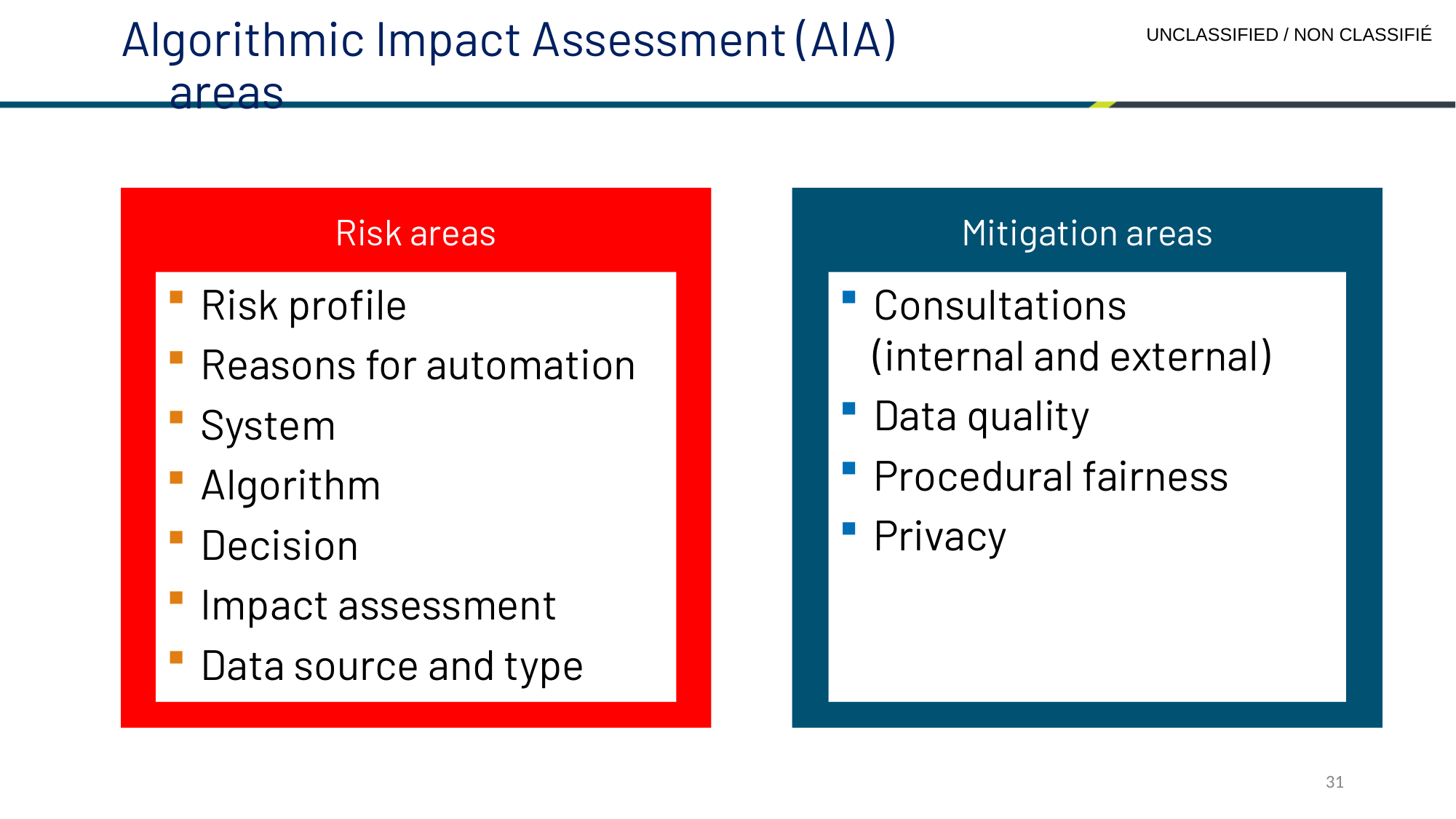

# Algorithmic Impact Assessment (AIA) areas
Risk areas
Mitigation areas
Risk profile
Reasons for automation
System
Algorithm
Decision
Impact assessment
Data source and type

Consultations
(internal and external)
Data quality
Procedural fairness
Privacy

31